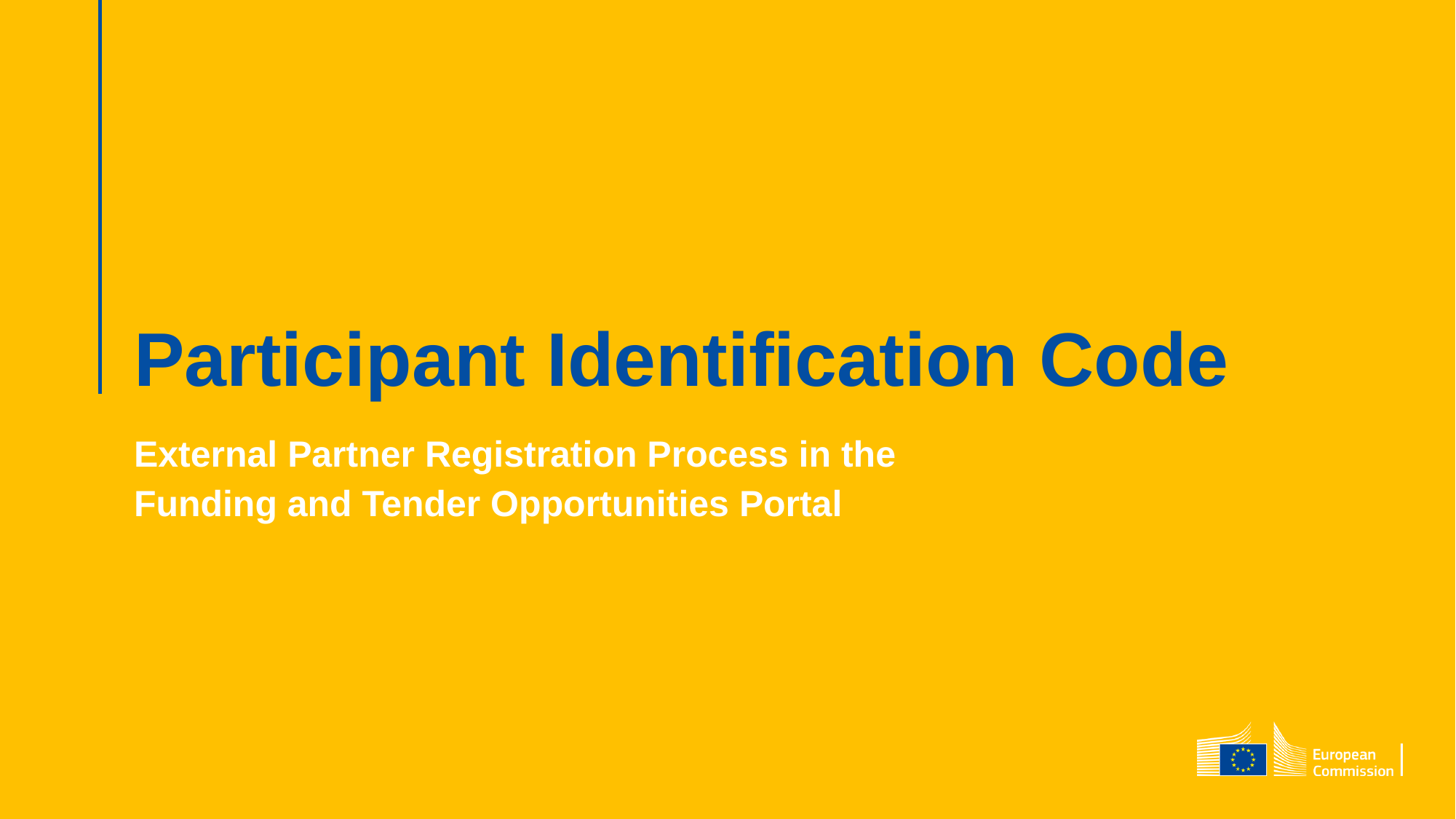

# Participant Identification Code
External Partner Registration Process in the
Funding and Tender Opportunities Portal